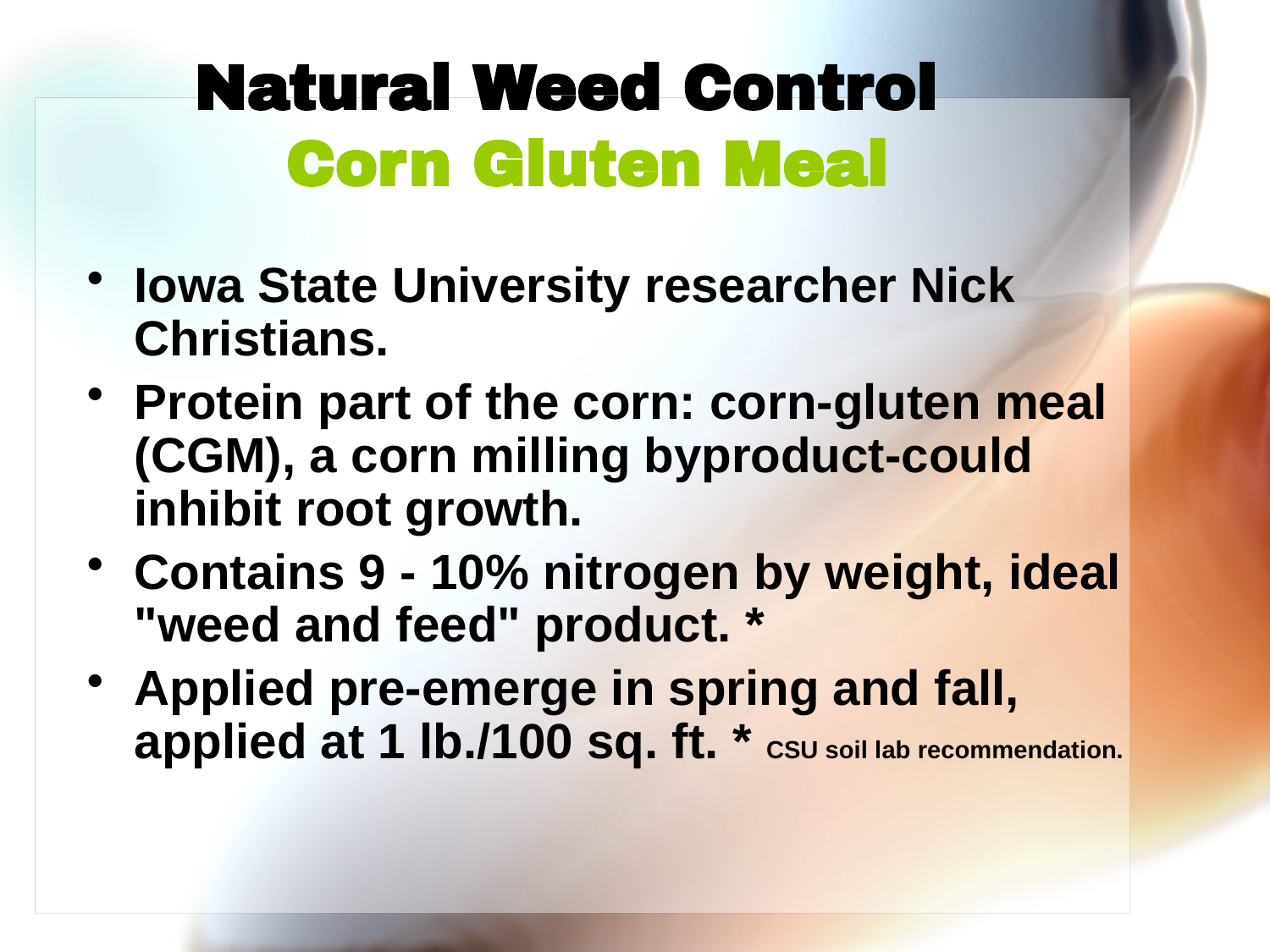

# Natural Weed Control Corn Gluten Meal
Iowa State University researcher Nick Christians.
Protein part of the corn: corn-gluten meal (CGM), a corn milling byproduct-could inhibit root growth.
Contains 9 - 10% nitrogen by weight, ideal "weed and feed" product. *
Applied pre-emerge in spring and fall, applied at 1 lb./100 sq. ft. * CSU soil lab recommendation.